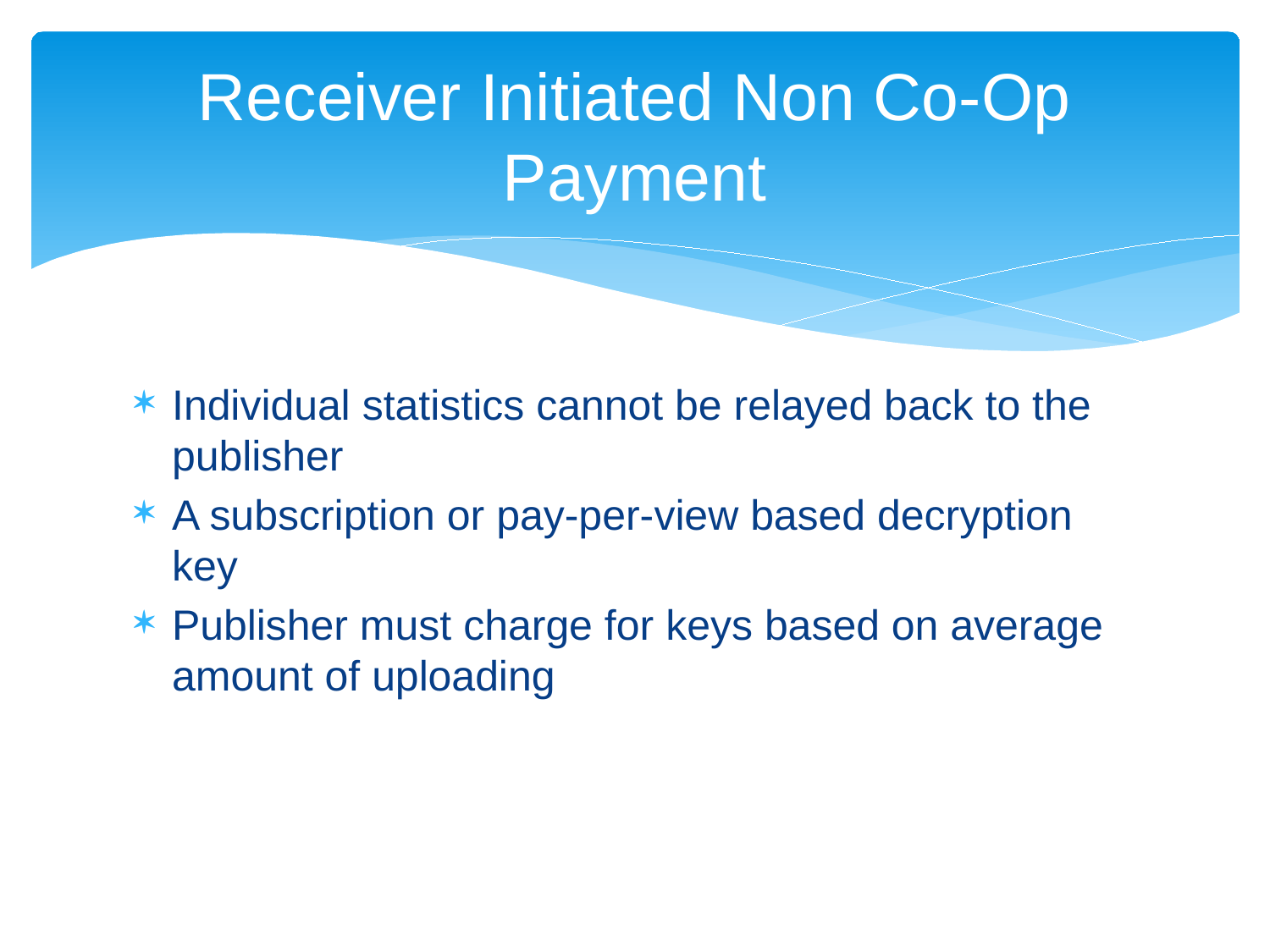

# Receiver Initiated Non Co-Op Payment
Individual statistics cannot be relayed back to the publisher
A subscription or pay-per-view based decryption key
Publisher must charge for keys based on average amount of uploading